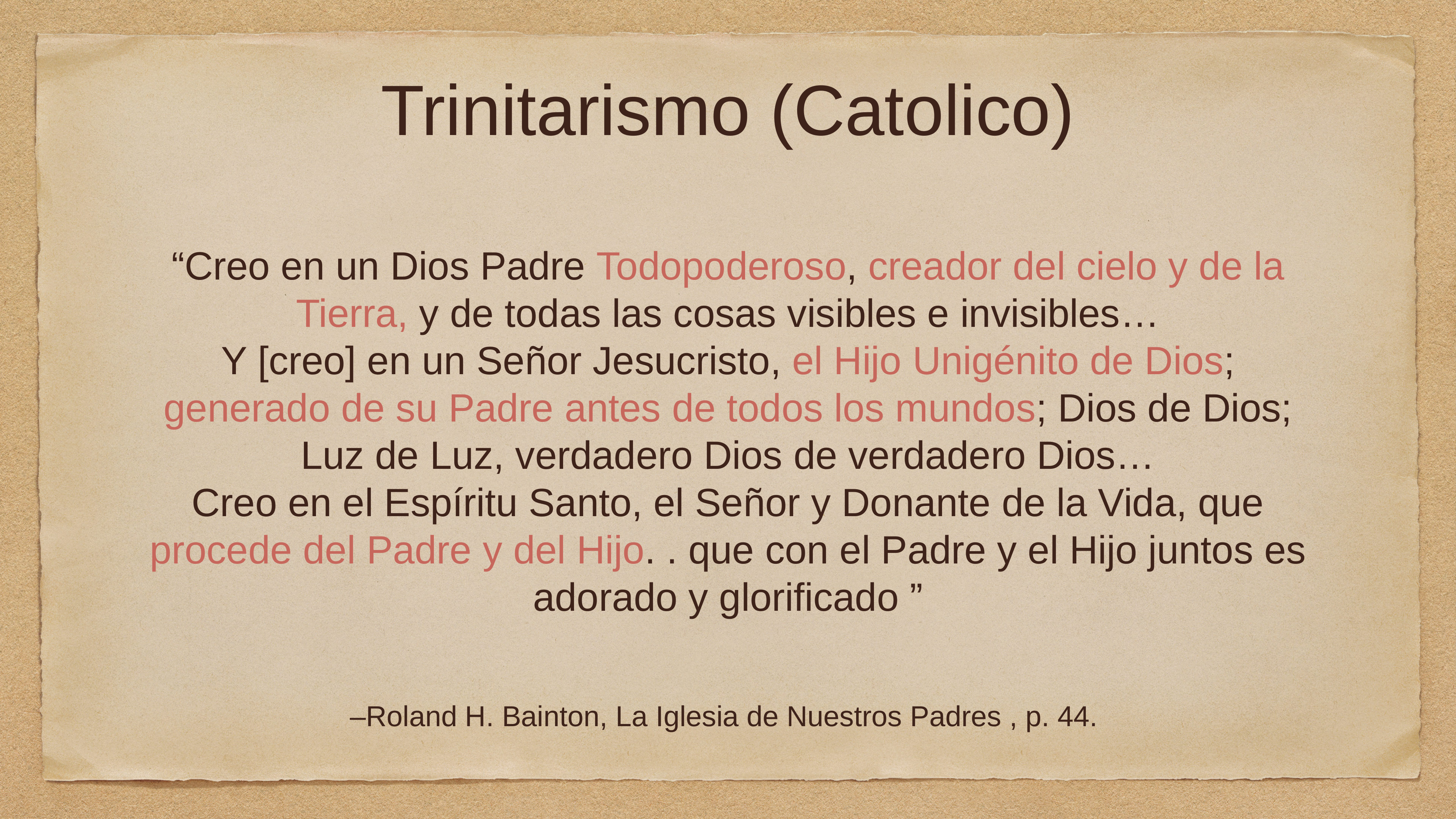

Trinitarismo (Catolico)
“Creo en un Dios Padre Todopoderoso, creador del cielo y de la Tierra, y de todas las cosas visibles e invisibles…
Y [creo] en un Señor Jesucristo, el Hijo Unigénito de Dios; generado de su Padre antes de todos los mundos; Dios de Dios; Luz de Luz, verdadero Dios de verdadero Dios…
Creo en el Espíritu Santo, el Señor y Donante de la Vida, que procede del Padre y del Hijo. . que con el Padre y el Hijo juntos es adorado y glorificado ”
–Roland H. Bainton, La Iglesia de Nuestros Padres , p. 44.